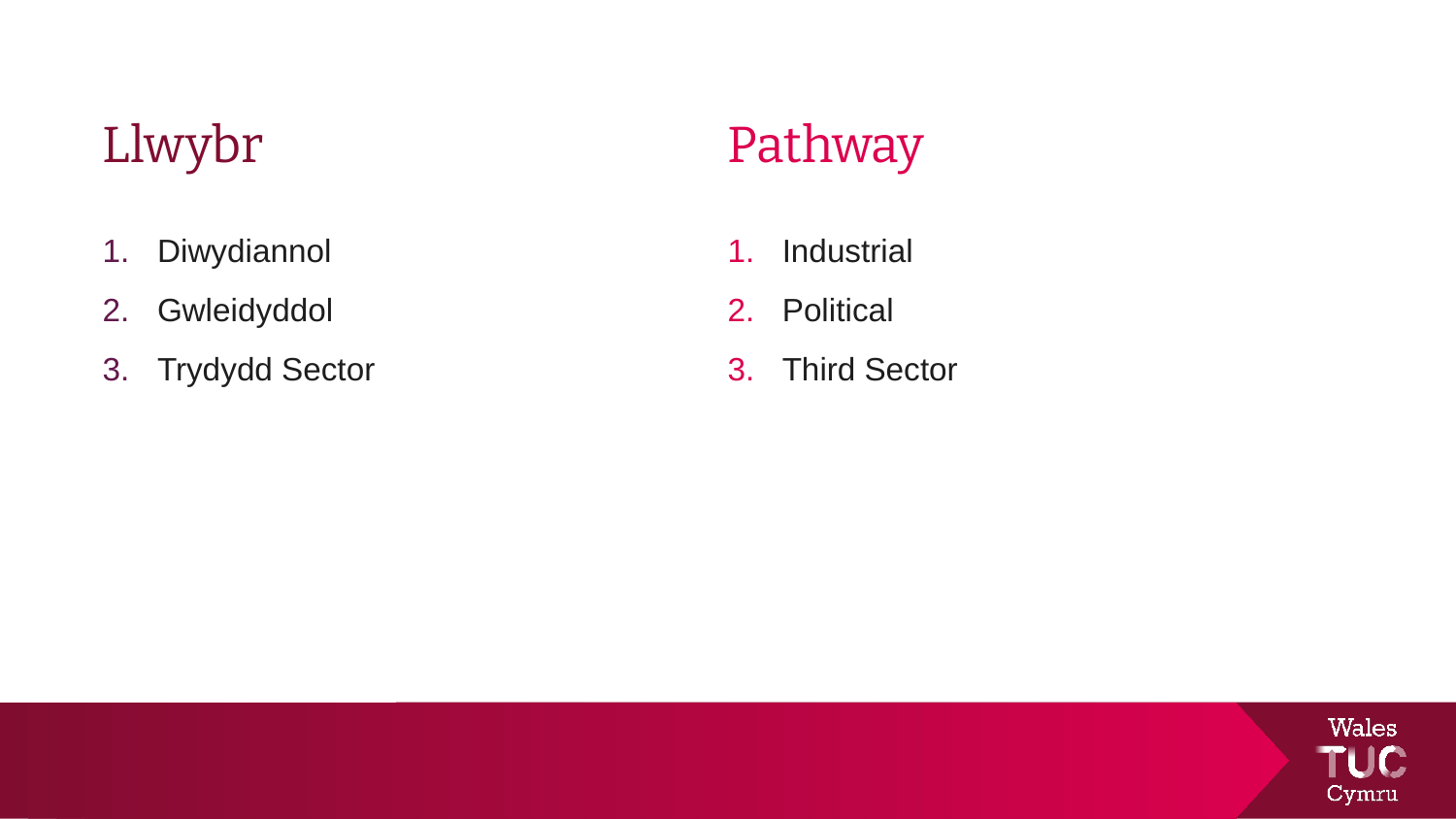

Pathway
# Llwybr
Industrial
Political
Third Sector

Diwydiannol
Gwleidyddol
Trydydd Sector